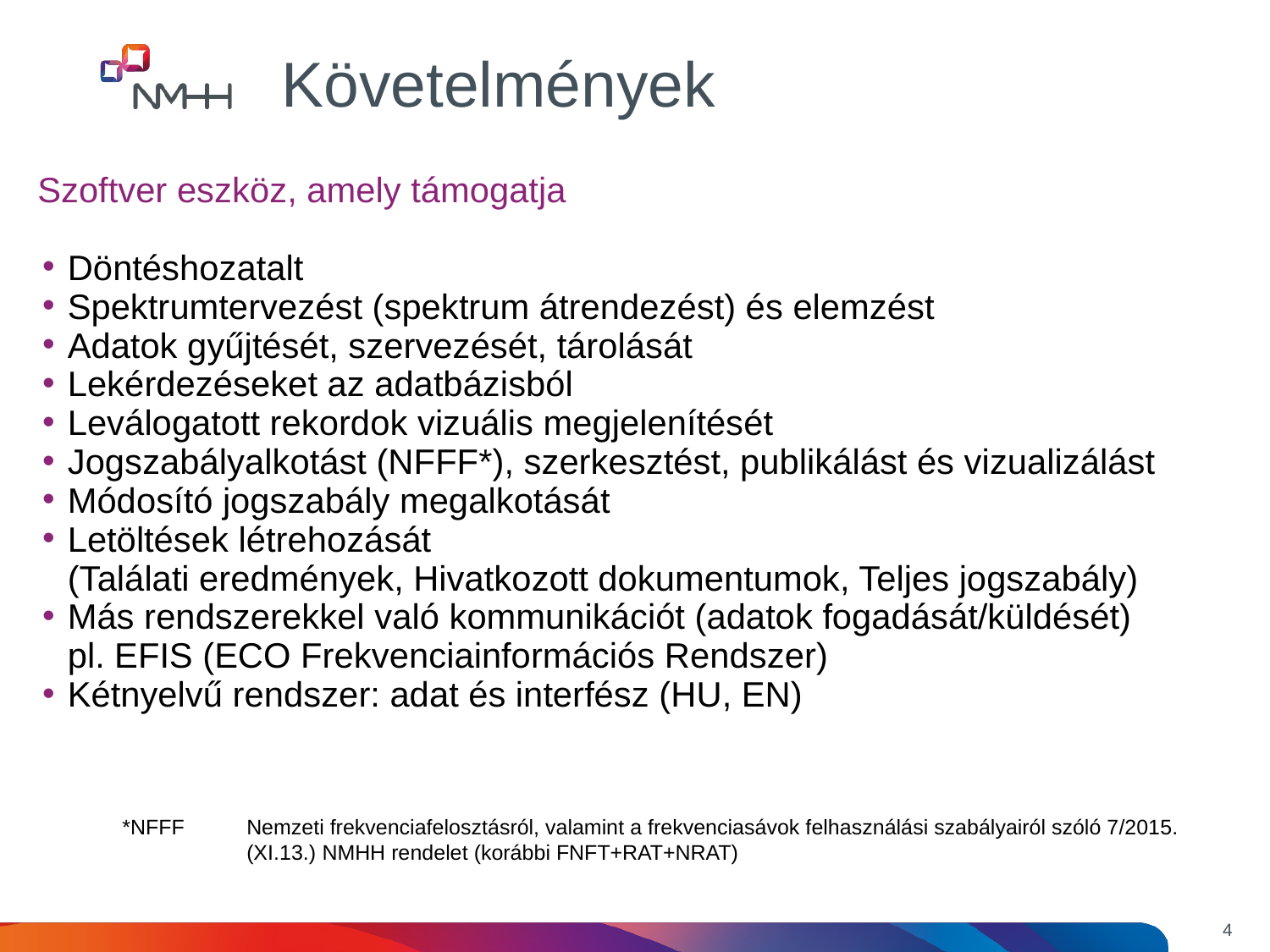

Követelmények
Szoftver eszköz, amely támogatja

Döntéshozatalt
Spektrumtervezést (spektrum átrendezést) és elemzést
Adatok gyűjtését, szervezését, tárolását
Lekérdezéseket az adatbázisból
Leválogatott rekordok vizuális megjelenítését
Jogszabályalkotást (NFFF*), szerkesztést, publikálást és vizualizálást
Módosító jogszabály megalkotását
Letöltések létrehozását
	(Találati eredmények, Hivatkozott dokumentumok, Teljes jogszabály)
Más rendszerekkel való kommunikációt (adatok fogadását/küldését)
	pl. EFIS (ECO Frekvenciainformációs Rendszer)
Kétnyelvű rendszer: adat és interfész (HU, EN)
*NFFF 	Nemzeti frekvenciafelosztásról, valamint a frekvenciasávok felhasználási szabályairól szóló 7/2015.(XI.13.) NMHH rendelet (korábbi FNFT+RAT+NRAT)